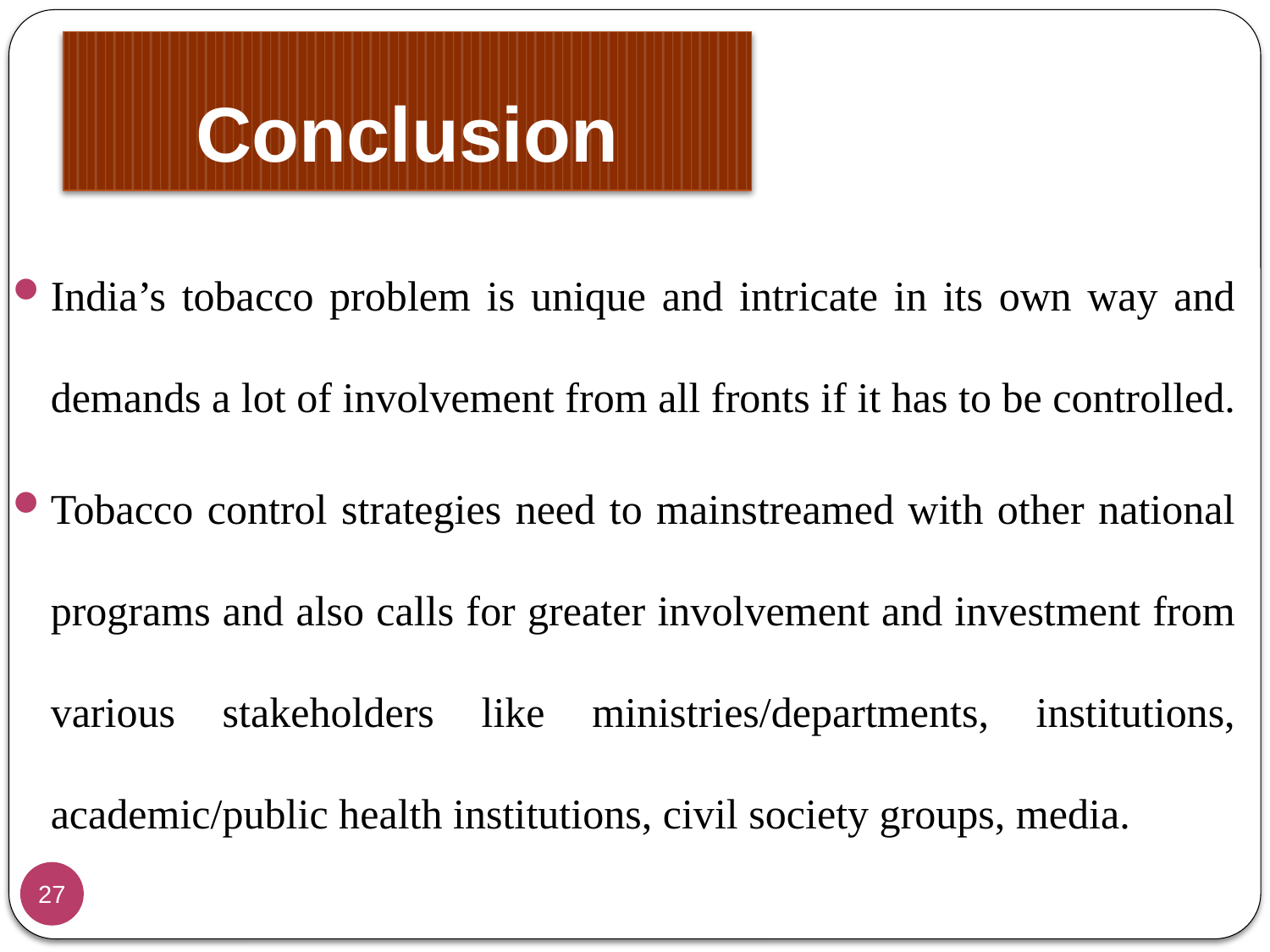

# Conclusion
India’s tobacco problem is unique and intricate in its own way and demands a lot of involvement from all fronts if it has to be controlled.
Tobacco control strategies need to mainstreamed with other national programs and also calls for greater involvement and investment from various stakeholders like ministries/departments, institutions, academic/public health institutions, civil society groups, media.
27